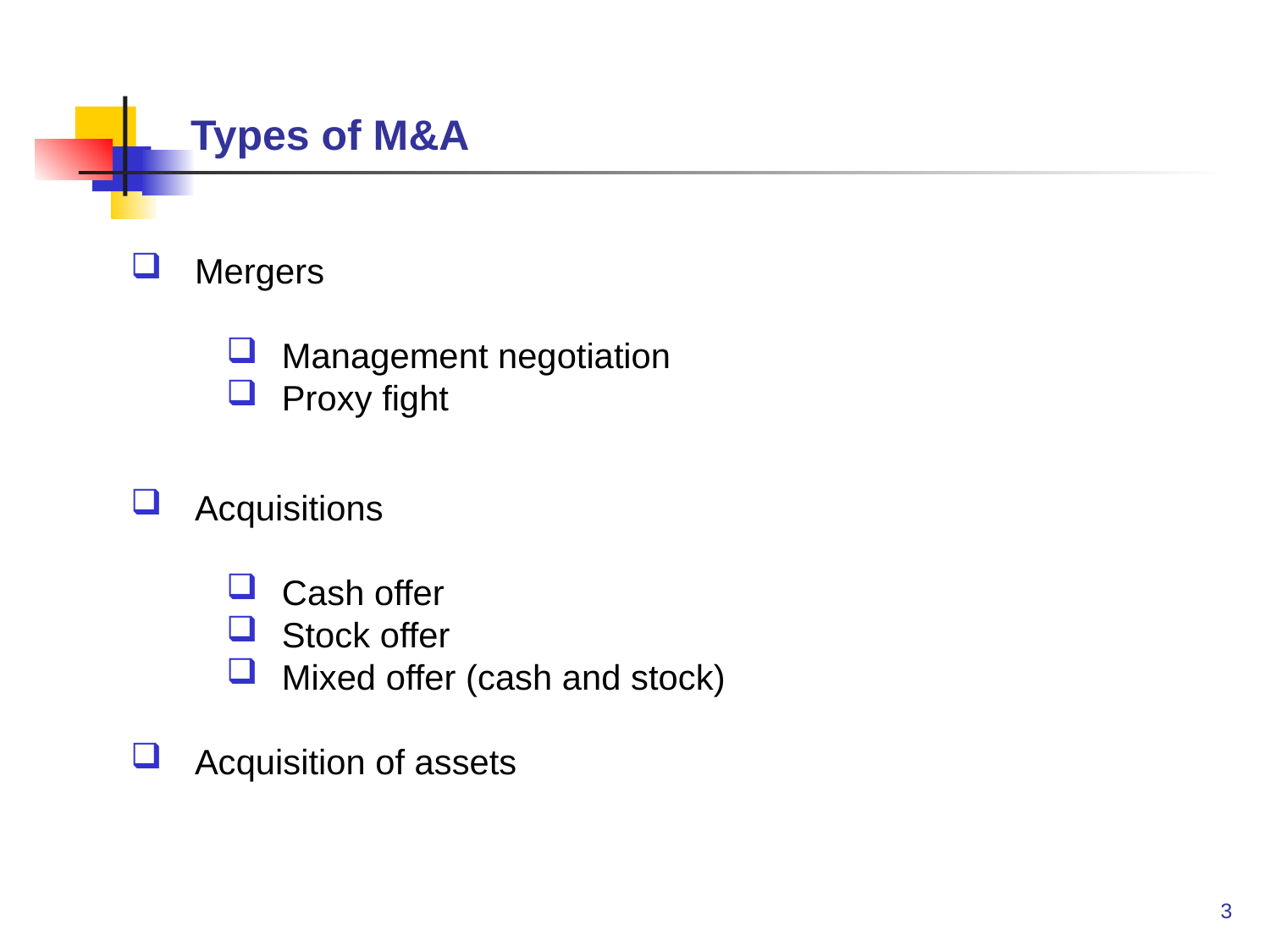

# Types of M&A
Mergers

Management negotiation
Proxy fight

Acquisitions

Cash offer
Stock offer
Mixed offer (cash and stock)

Acquisition of assets

3